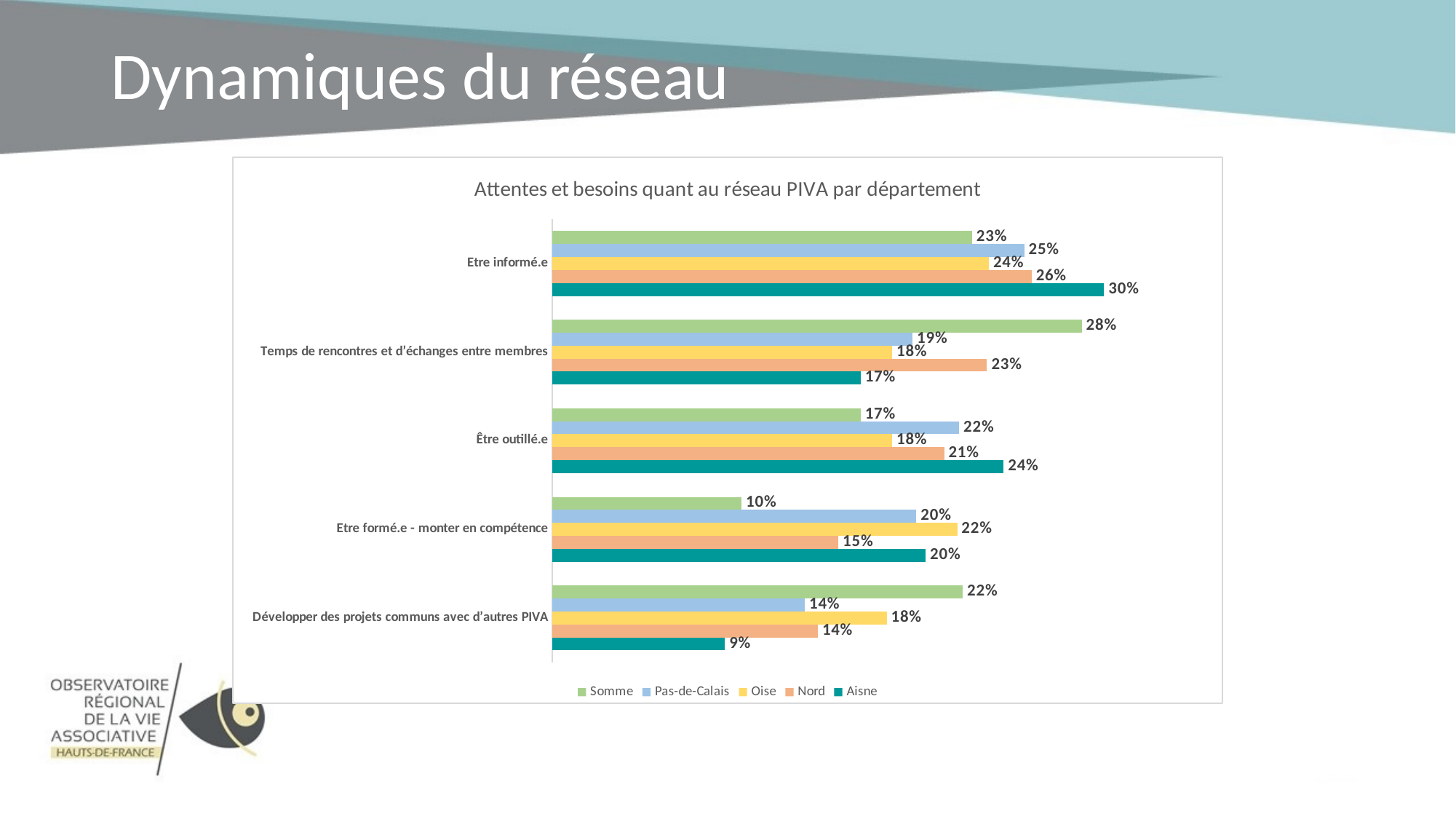

# Dynamiques du réseau

### Chart: Attentes et besoins quant au réseau PIVA par département

| Category | Aisne | Nord | Oise | Pas-de-Calais | Somme |
|---|---|---|---|---|---|
| Développer des projets communs avec d’autres PIVA | 0.09300000000000001 | 0.14300000000000002 | 0.18 | 0.136 | 0.221 |
| Etre formé.e - monter en compétence | 0.201 | 0.154 | 0.218 | 0.196 | 0.102 |
| Être outillé.e | 0.243 | 0.21100000000000002 | 0.183 | 0.21899999999999997 | 0.166 |
| Temps de rencontres et d’échanges entre membres | 0.166 | 0.23399999999999999 | 0.183 | 0.19399999999999998 | 0.285 |
| Etre informé.e | 0.297 | 0.258 | 0.235 | 0.254 | 0.226 |